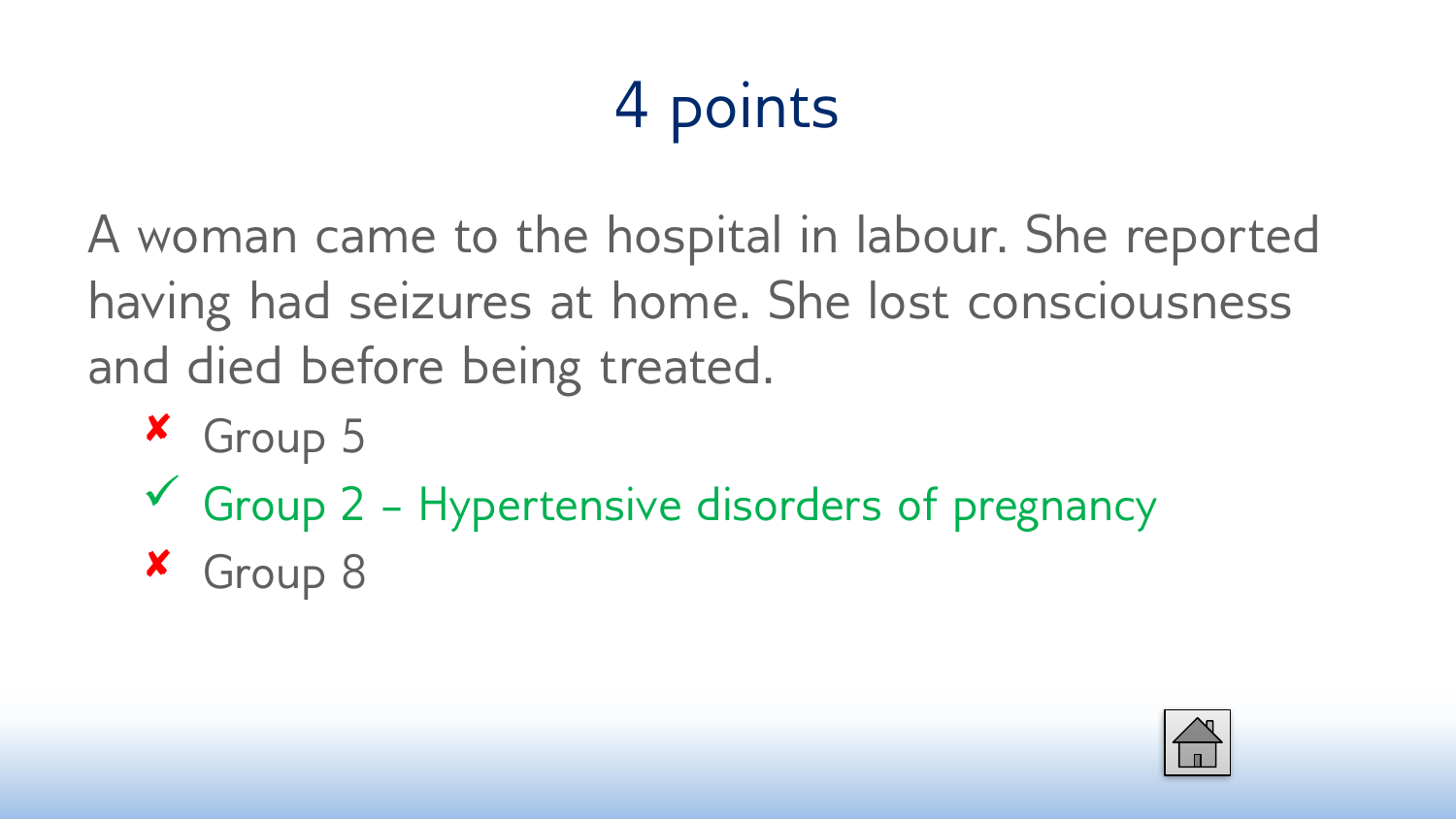

# 4 points
A woman came to the hospital in labour. She reported having had seizures at home. She lost consciousness and died before being treated.
Group 5
Group 2 – Hypertensive disorders of pregnancy
Group 8